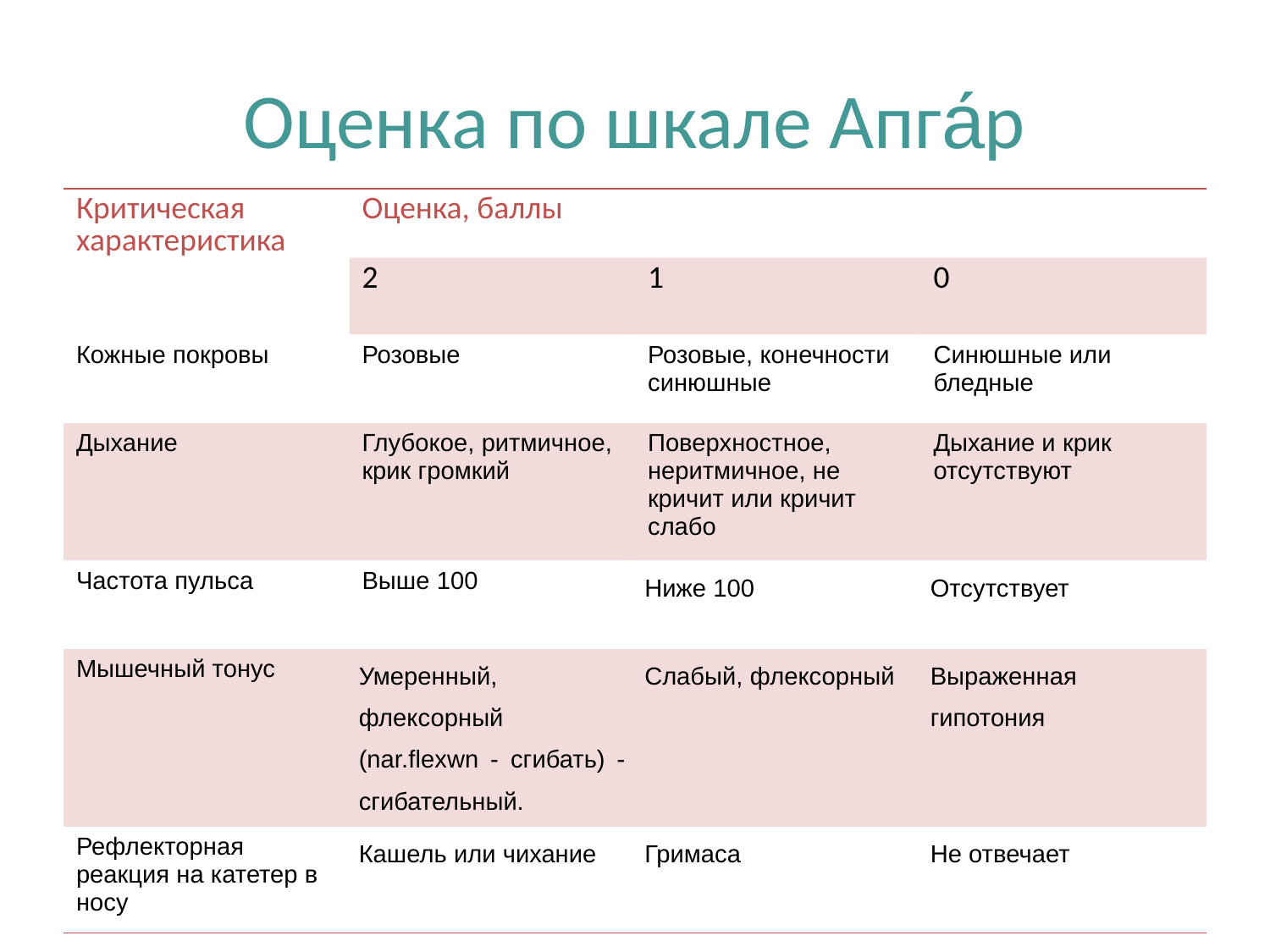

# Оценка по шкале Апга́р
| Критическая характеристика | Оценка, баллы |  |  |
| --- | --- | --- | --- |
|  | 2 | 1 | 0 |
| Кожные покровы | Розовые | Розовые, конечности синюшные | Синюшные или бледные |
| Дыхание | Глубокое, ритмичное, крик громкий | Поверхностное, неритмичное, не кричит или кричит слабо | Дыхание и крик отсутствуют |
| Частота пульса | Выше 100 | Ниже 100 | Отсутствует |
| Мышечный тонус | Умеренный, флексорный (nar.flexwn - сгибать) - сгибательный. | Слабый, флексорный | Выраженная гипотония |
| Рефлекторная реакция на катетер в носу | Кашель или чихание | Гримаса | Не отвечает |